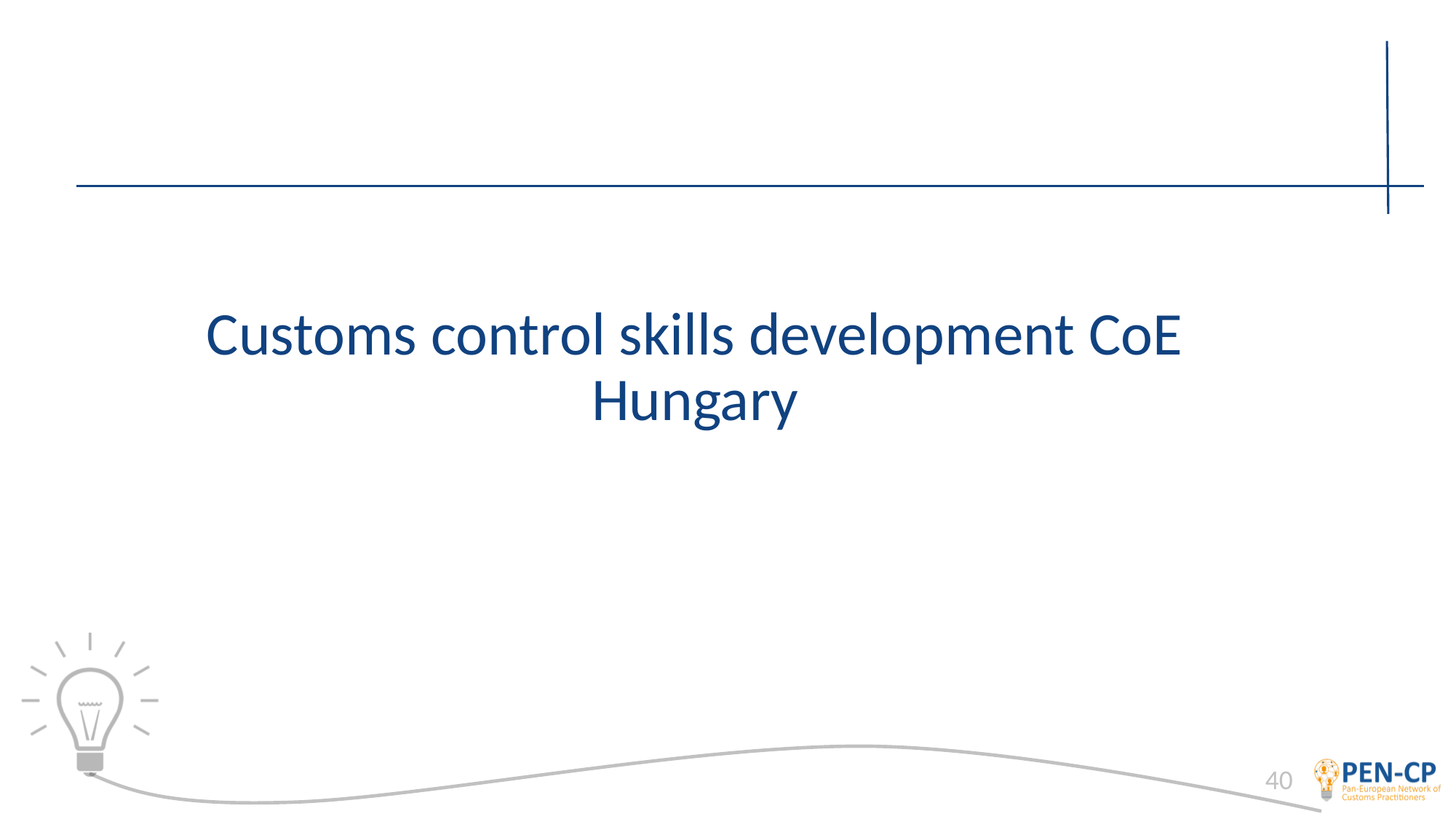

# Customs control skills development CoE Hungary
40